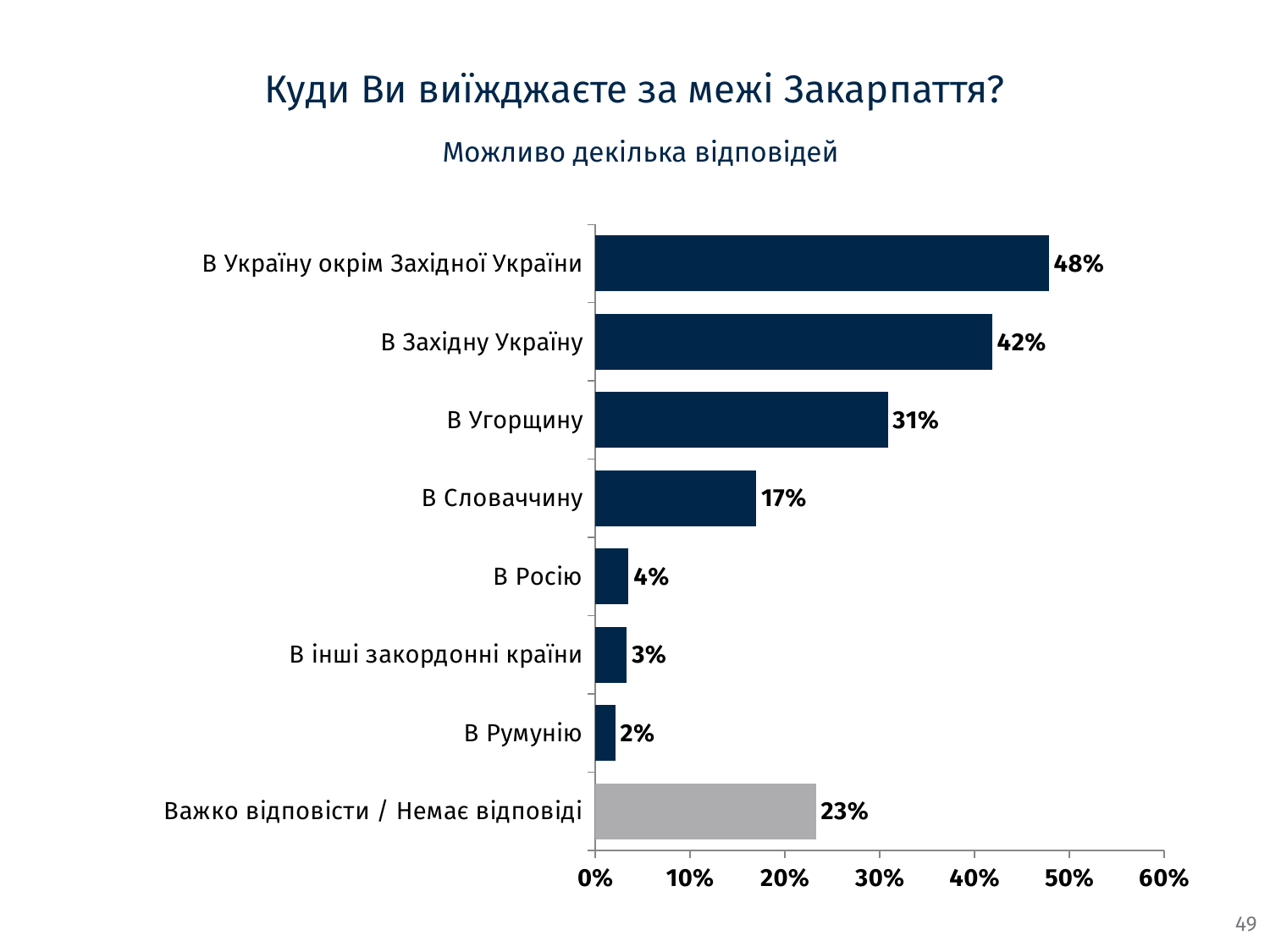

# Куди Ви виїжджаєте за межі Закарпаття?
Можливо декілька відповідей

### Chart

| Category | Column1 |
|---|---|
| Важко відповісти / Немає відповіді | 0.2327 |
| В Румунiю | 0.021 |
| В iншi закордоннi країни | 0.0333 |
| В Росiю | 0.0351 |
| В Словаччину | 0.1698 |
| В Угорщину | 0.3085 |
| В Захiдну Україну | 0.4186 |
| В Україну окрiм Захiдної України | 0.4783 |
49